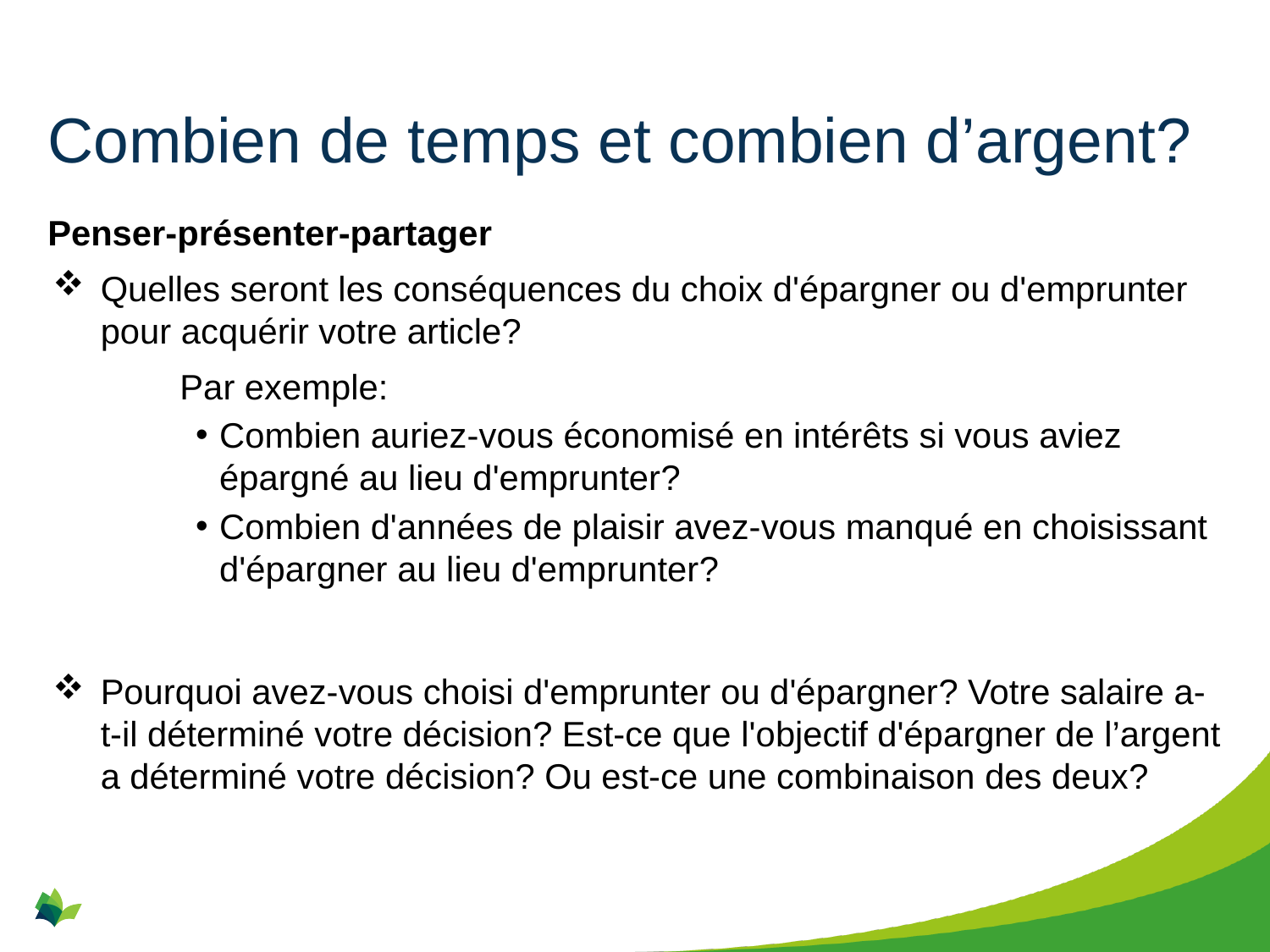

# Combien de temps et combien d’argent?
Penser-présenter-partager
Quelles seront les conséquences du choix d'épargner ou d'emprunter pour acquérir votre article?
	Par exemple:
Combien auriez-vous économisé en intérêts si vous aviez épargné au lieu d'emprunter?
Combien d'années de plaisir avez-vous manqué en choisissant d'épargner au lieu d'emprunter?

Pourquoi avez-vous choisi d'emprunter ou d'épargner? Votre salaire a-t-il déterminé votre décision? Est-ce que l'objectif d'épargner de l’argent a déterminé votre décision? Ou est-ce une combinaison des deux?